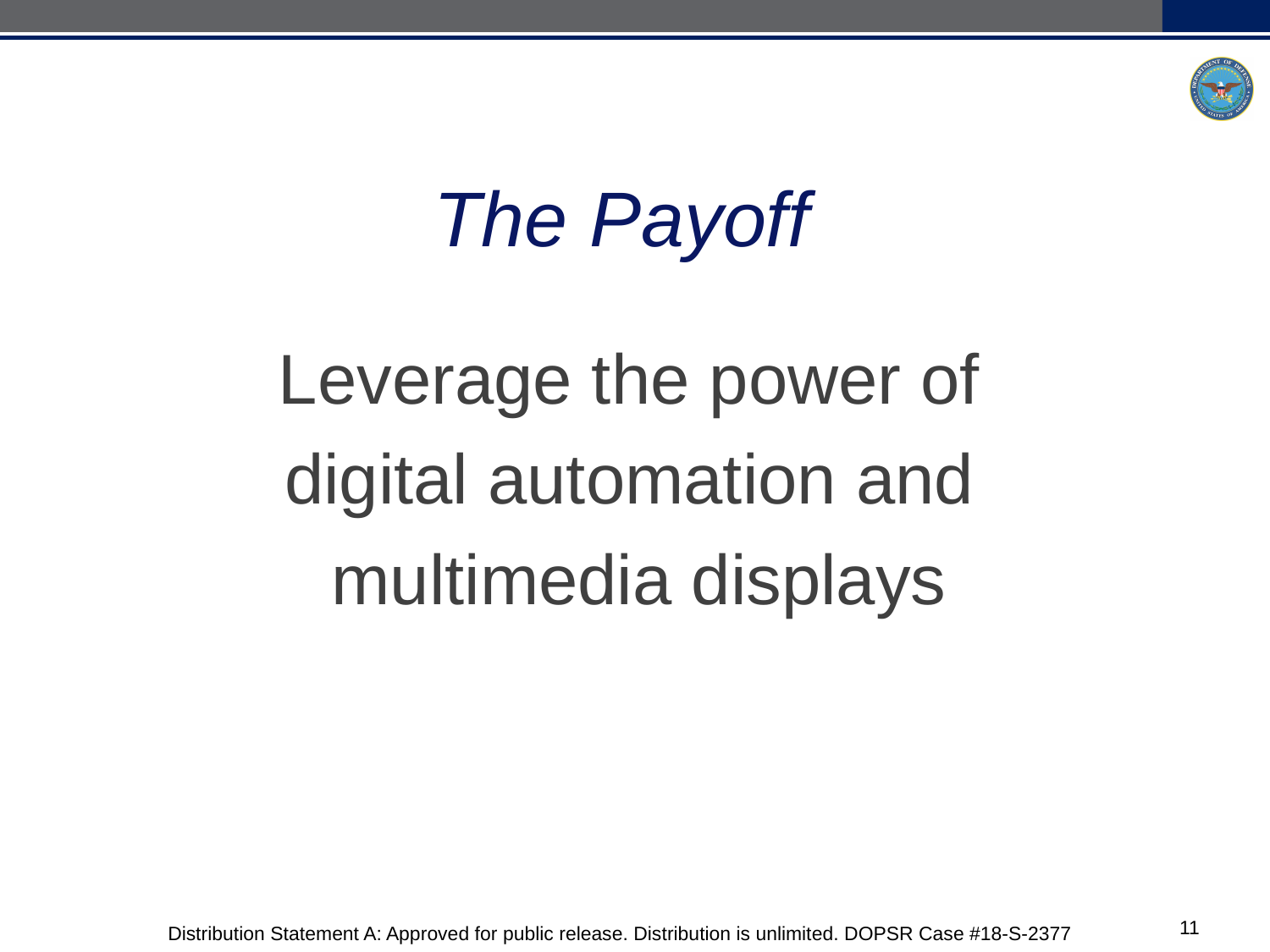

Leverage the power of
digital automation and
multimedia displays

# The Payoff